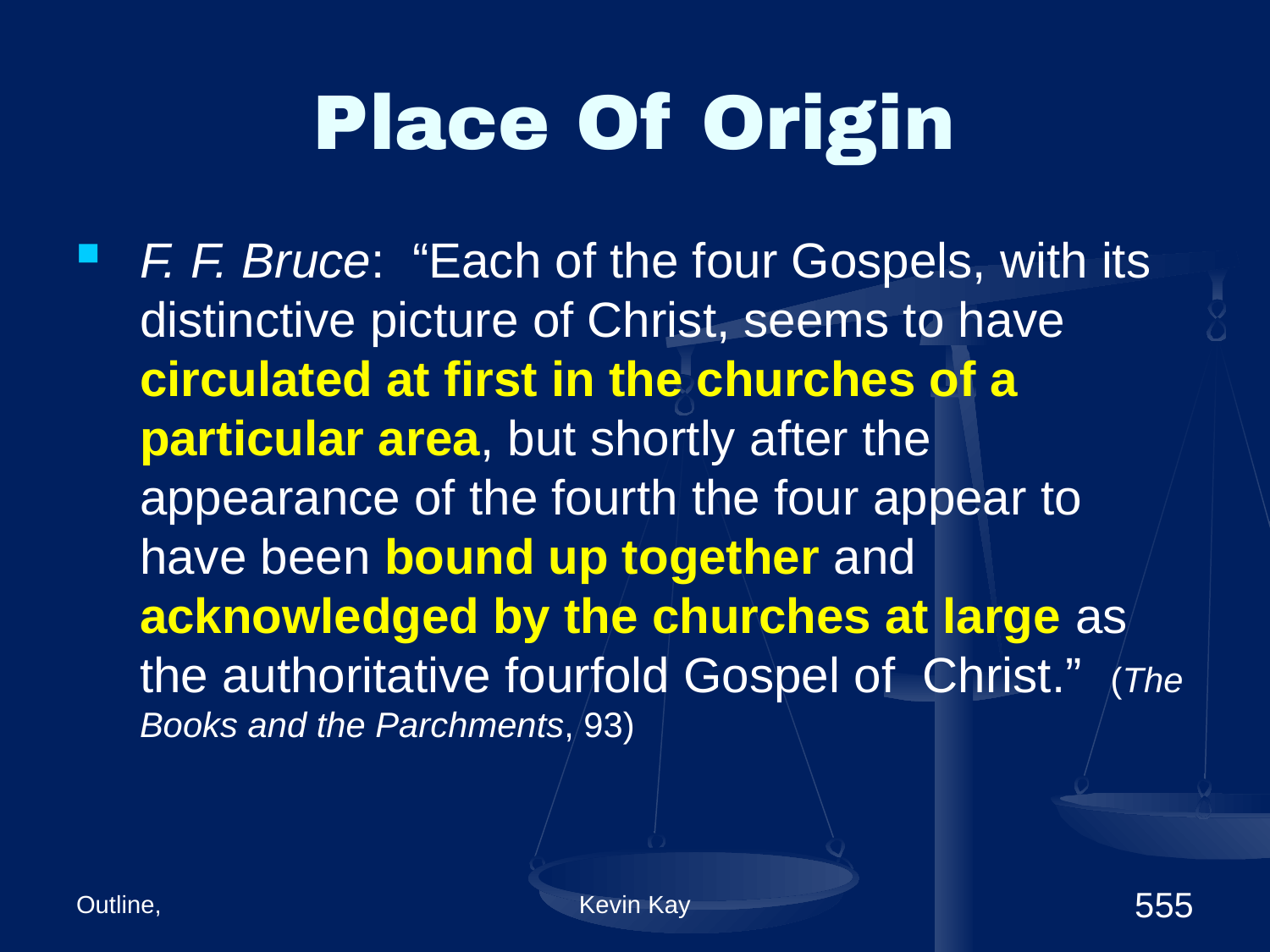

# Place Of Origin
F. F. Bruce:  “Each of the four Gospels, with its distinctive picture of Christ, seems to have circulated at first in the churches of a particular area, but shortly after the appearance of the fourth the four appear to have been bound up together and acknowledged by the churches at large as the authoritative fourfold Gospel of  Christ.”  (The Books and the Parchments, 93)
Outline,
Kevin Kay
555